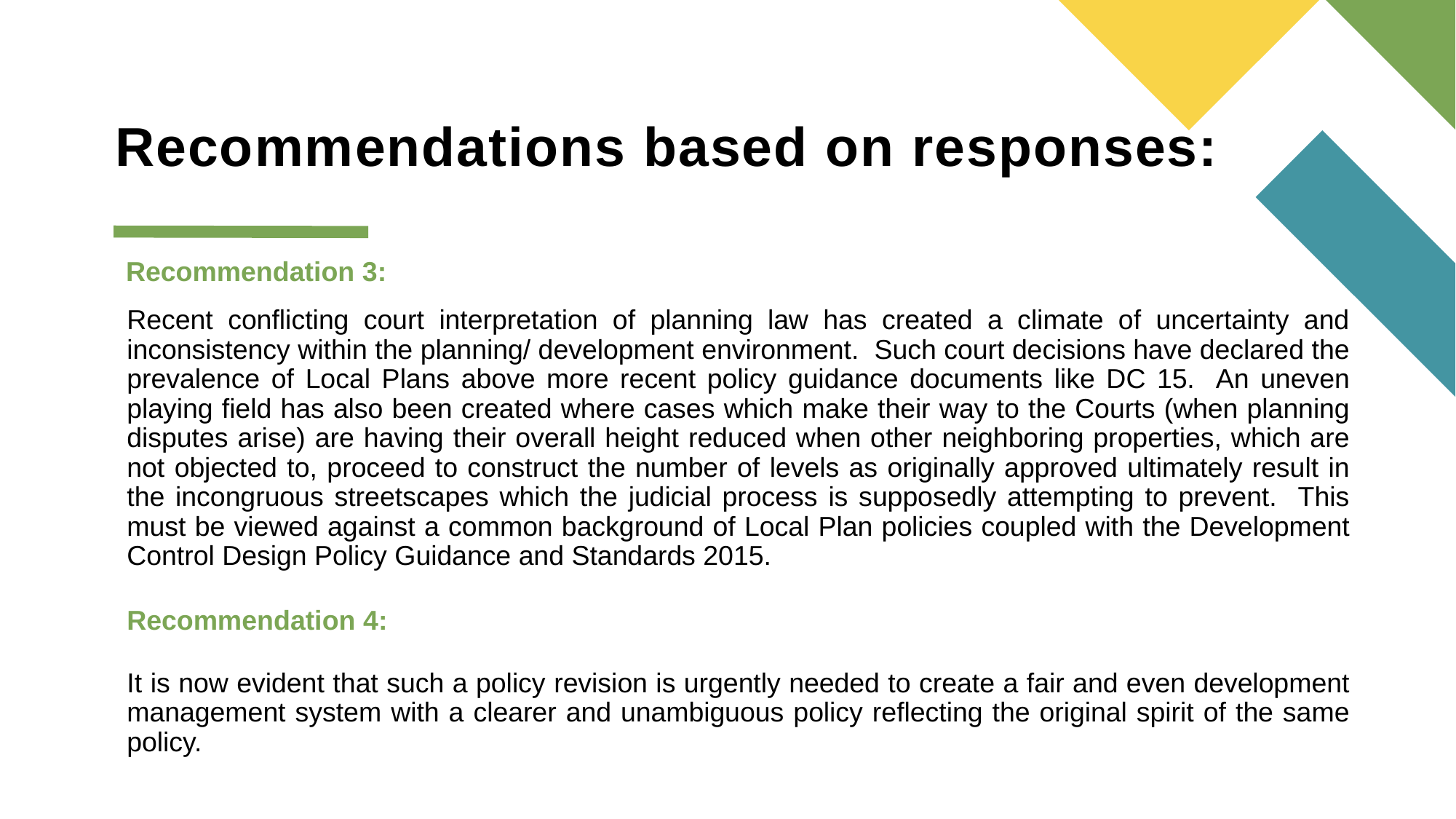

# Recommendations based on responses:
Recommendation 3:

Recent conflicting court interpretation of planning law has created a climate of uncertainty and inconsistency within the planning/ development environment.  Such court decisions have declared the prevalence of Local Plans above more recent policy guidance documents like DC 15.  An uneven playing field has also been created where cases which make their way to the Courts (when planning disputes arise) are having their overall height reduced when other neighboring properties, which are not objected to, proceed to construct the number of levels as originally approved ultimately result in the incongruous streetscapes which the judicial process is supposedly attempting to prevent.  This must be viewed against a common background of Local Plan policies coupled with the Development Control Design Policy Guidance and Standards 2015.

It is now evident that such a policy revision is urgently needed to create a fair and even development management system with a clearer and unambiguous policy reflecting the original spirit of the same policy.

Recommendation 4: